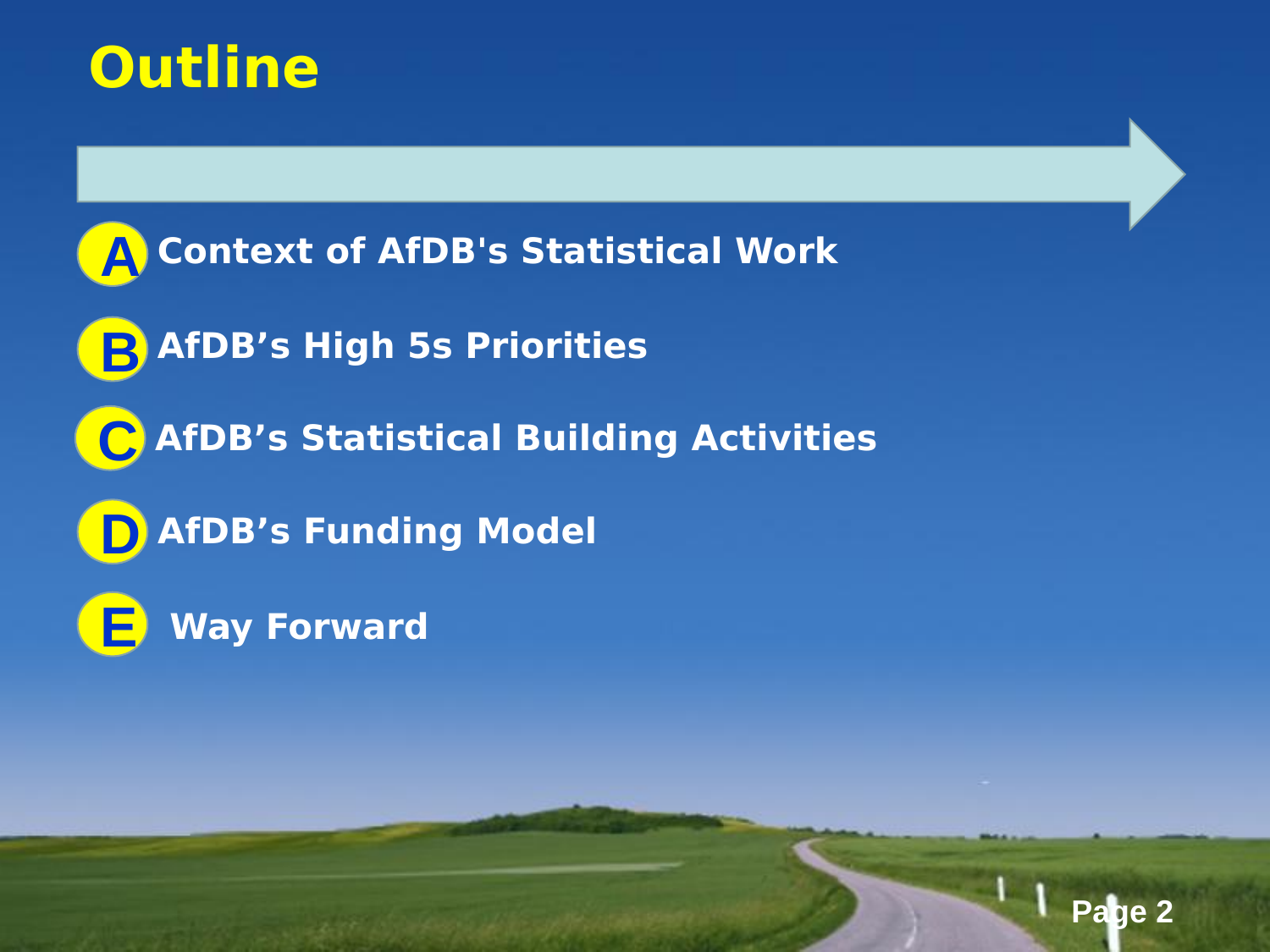

Outline
A
Context of AfDB's Statistical Work
B
AfDB’s High 5s Priorities
C
AfDB’s Statistical Building Activities
D
AfDB’s Funding Model
E
 Way Forward